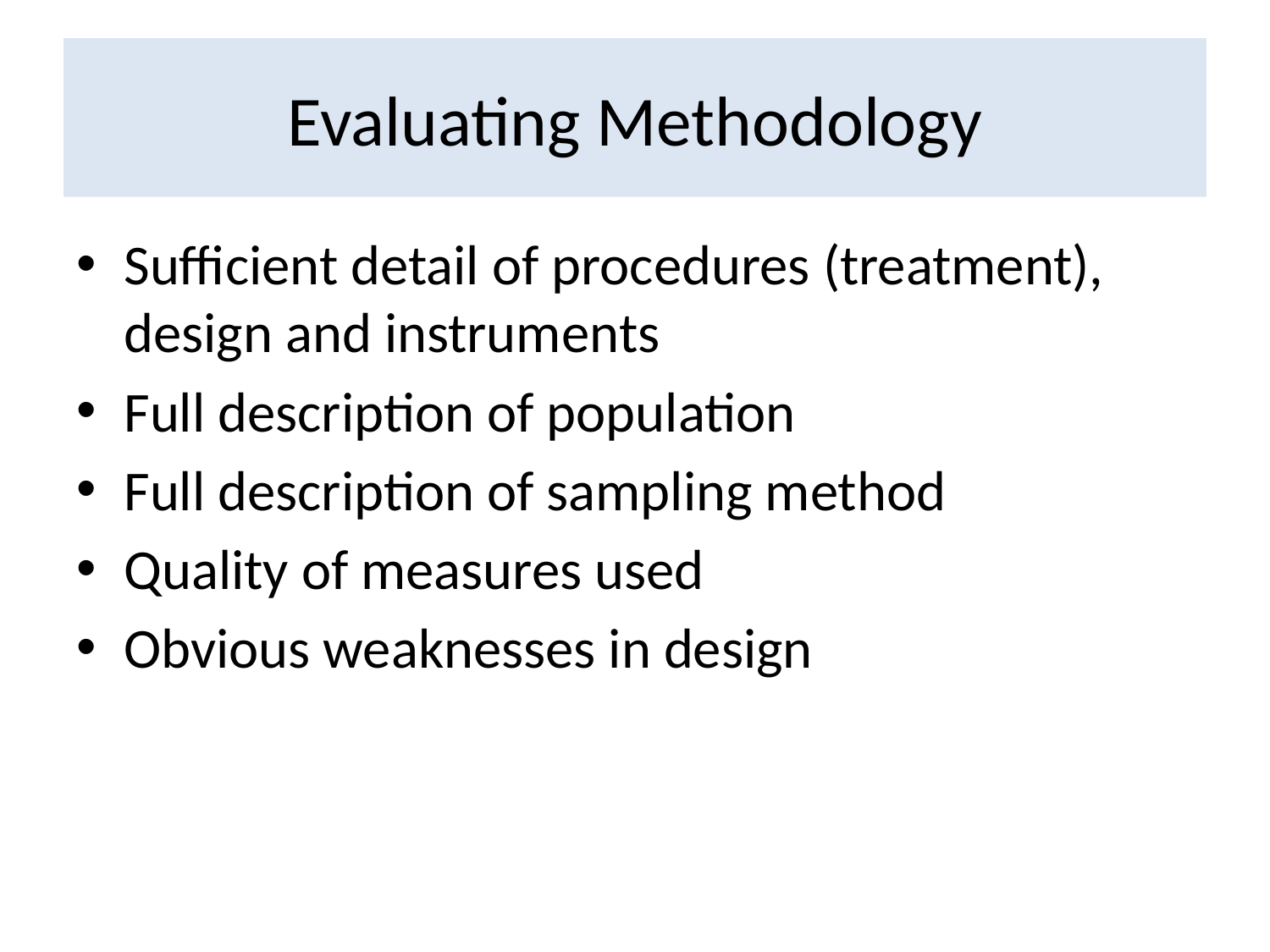

# Evaluating Methodology
Sufficient detail of procedures (treatment), design and instruments
Full description of population
Full description of sampling method
Quality of measures used
Obvious weaknesses in design